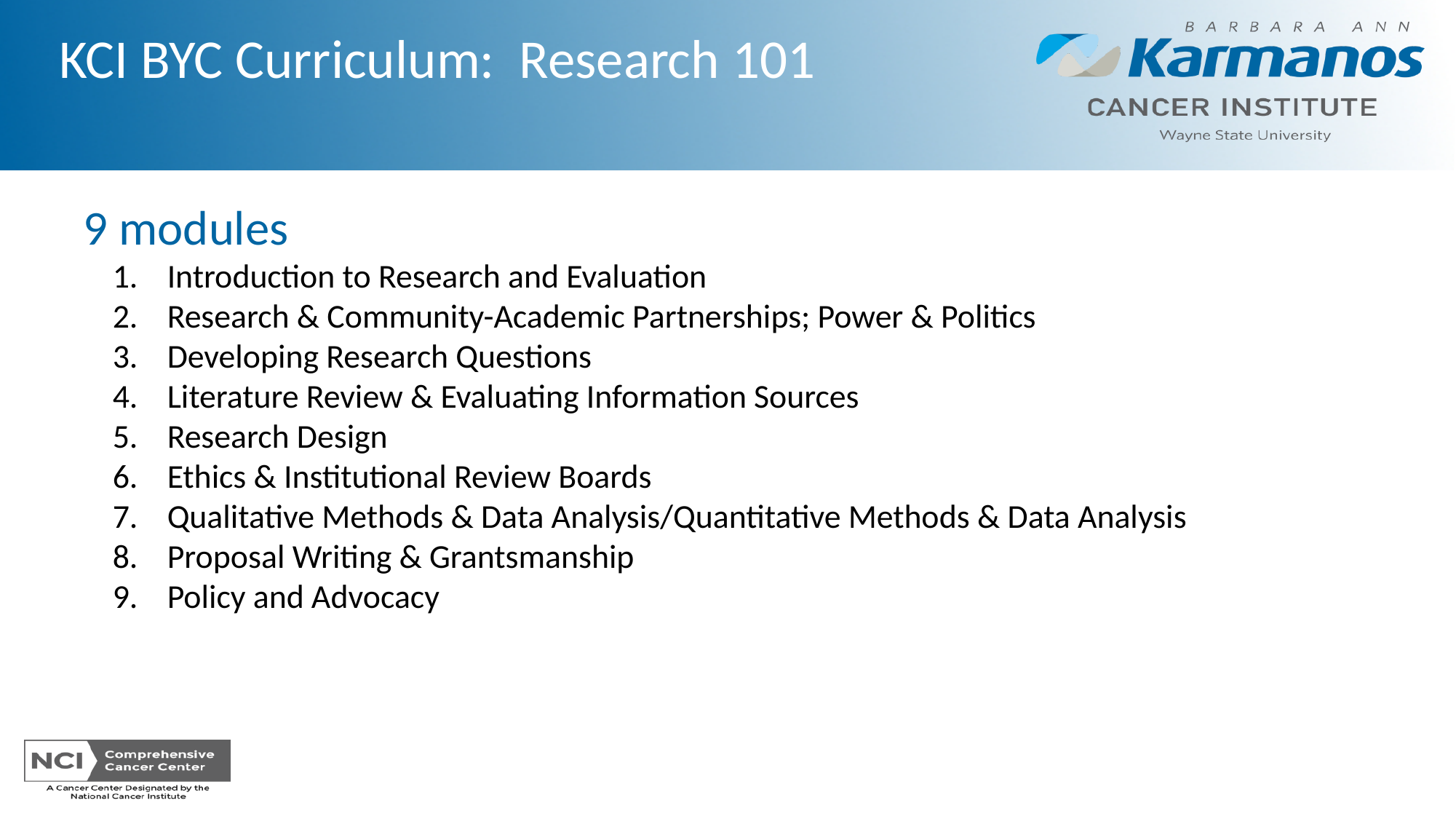

KCI BYC Curriculum:  Research 101
9 modules
Introduction to Research and Evaluation
Research & Community-Academic Partnerships; Power & Politics
Developing Research Questions
Literature Review & Evaluating Information Sources
Research Design
Ethics & Institutional Review Boards
Qualitative Methods & Data Analysis/Quantitative Methods & Data Analysis
Proposal Writing & Grantsmanship
Policy and Advocacy